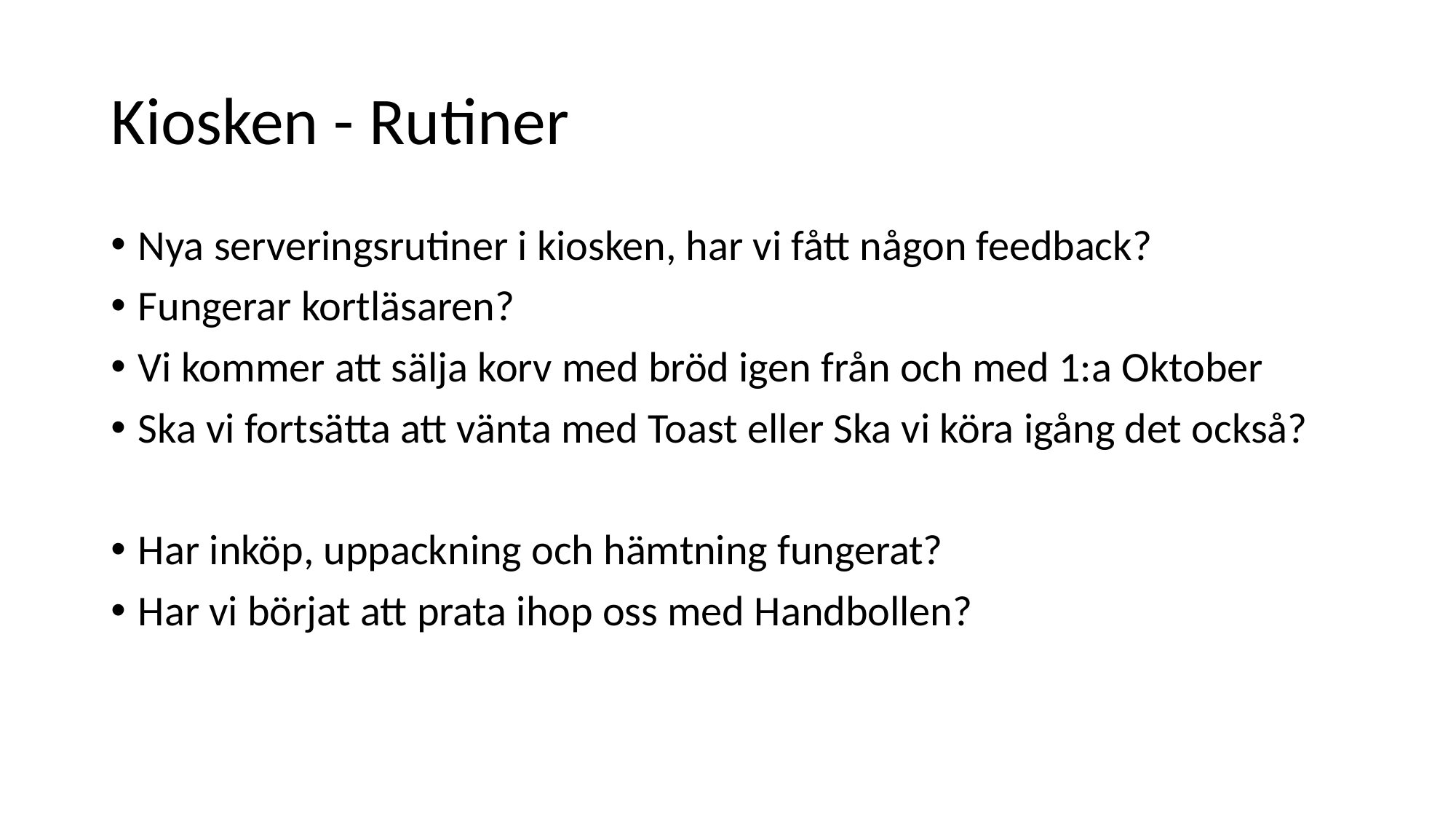

# Kiosken - Rutiner
Nya serveringsrutiner i kiosken, har vi fått någon feedback?
Fungerar kortläsaren?
Vi kommer att sälja korv med bröd igen från och med 1:a Oktober
Ska vi fortsätta att vänta med Toast eller Ska vi köra igång det också?

Har inköp, uppackning och hämtning fungerat?
Har vi börjat att prata ihop oss med Handbollen?